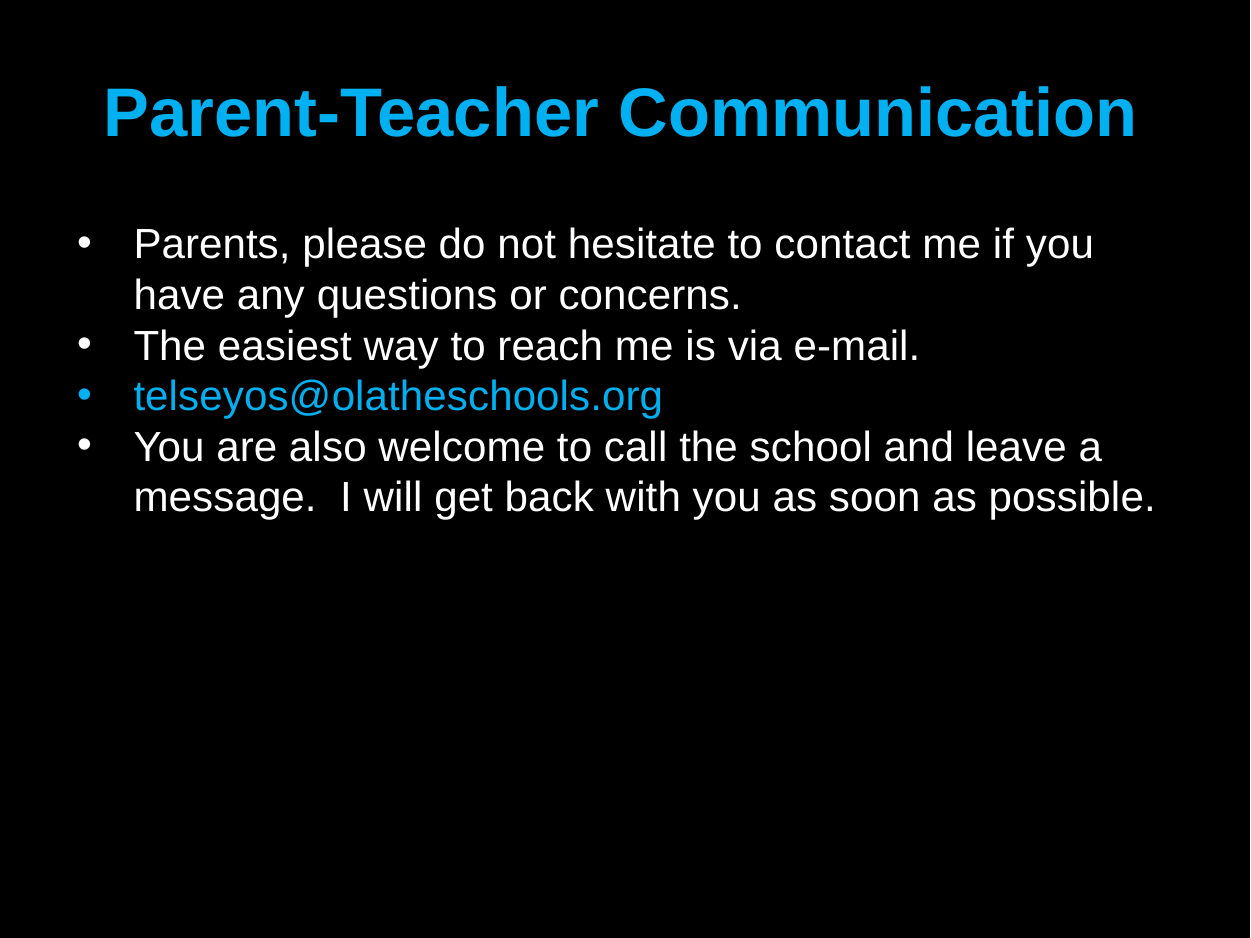

Parent-Teacher Communication
Parents, please do not hesitate to contact me if you have any questions or concerns.
The easiest way to reach me is via e-mail.
telseyos@olatheschools.org
You are also welcome to call the school and leave a message.  I will get back with you as soon as possible.